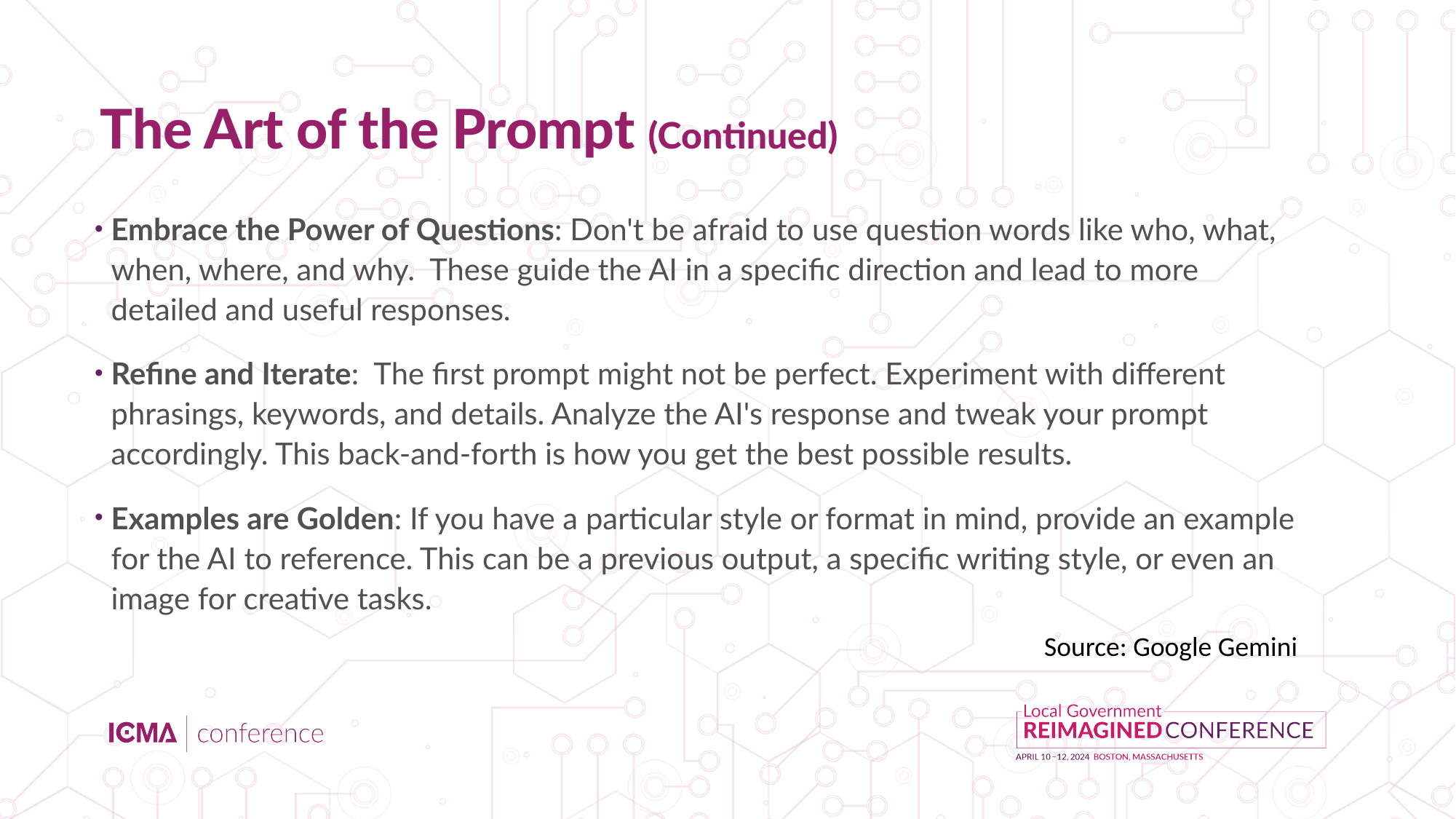

# The Art of the Prompt (Continued)
Embrace the Power of Questions: Don't be afraid to use question words like who, what, when, where, and why.  These guide the AI in a specific direction and lead to more detailed and useful responses.
Refine and Iterate:  The first prompt might not be perfect. Experiment with different phrasings, keywords, and details. Analyze the AI's response and tweak your prompt accordingly. This back-and-forth is how you get the best possible results.
Examples are Golden: If you have a particular style or format in mind, provide an example for the AI to reference. This can be a previous output, a specific writing style, or even an image for creative tasks.

Source: Google Gemini